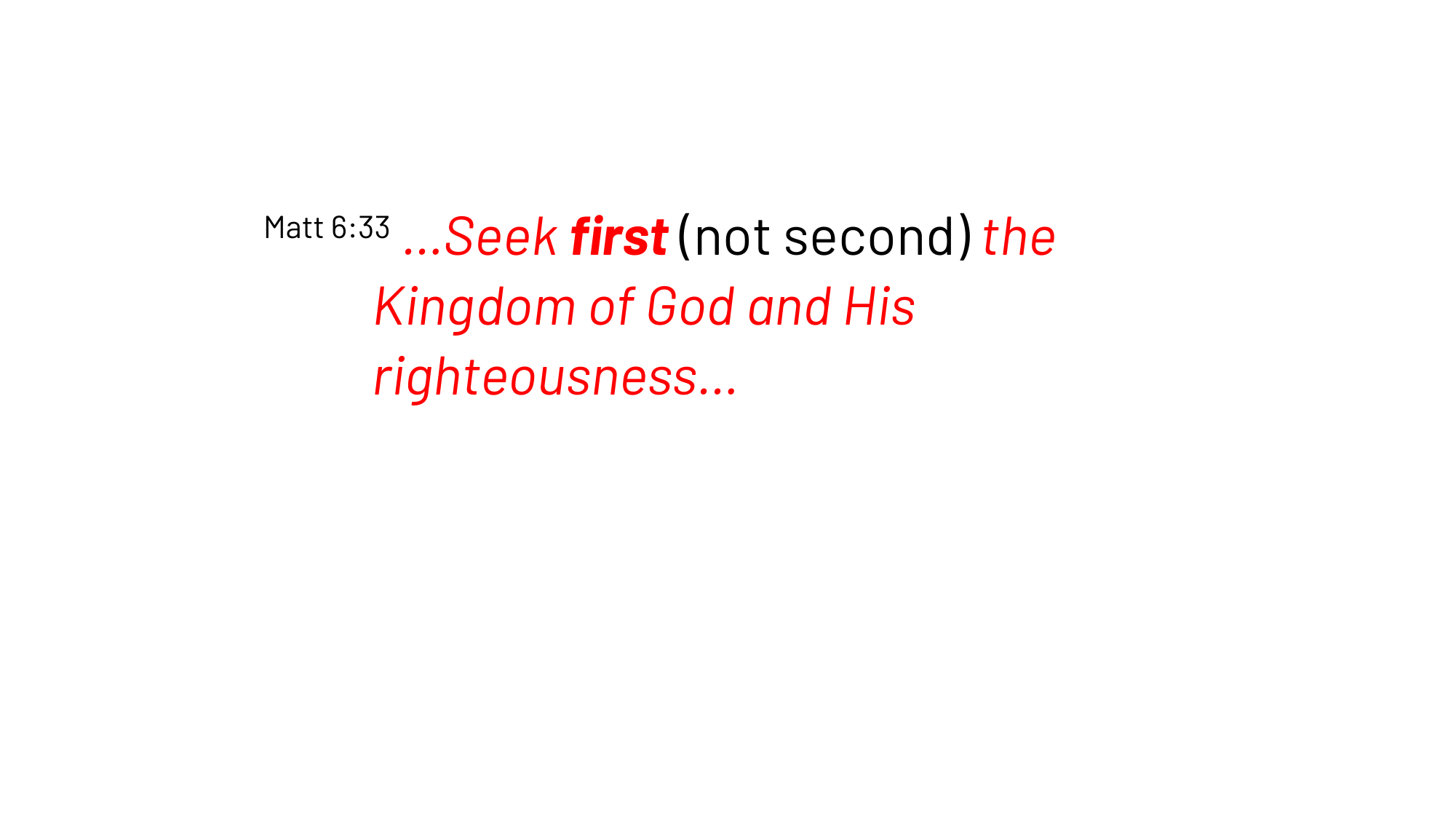

Matt 6:33 …Seek first (not second) the Kingdom of God and His righteousness…